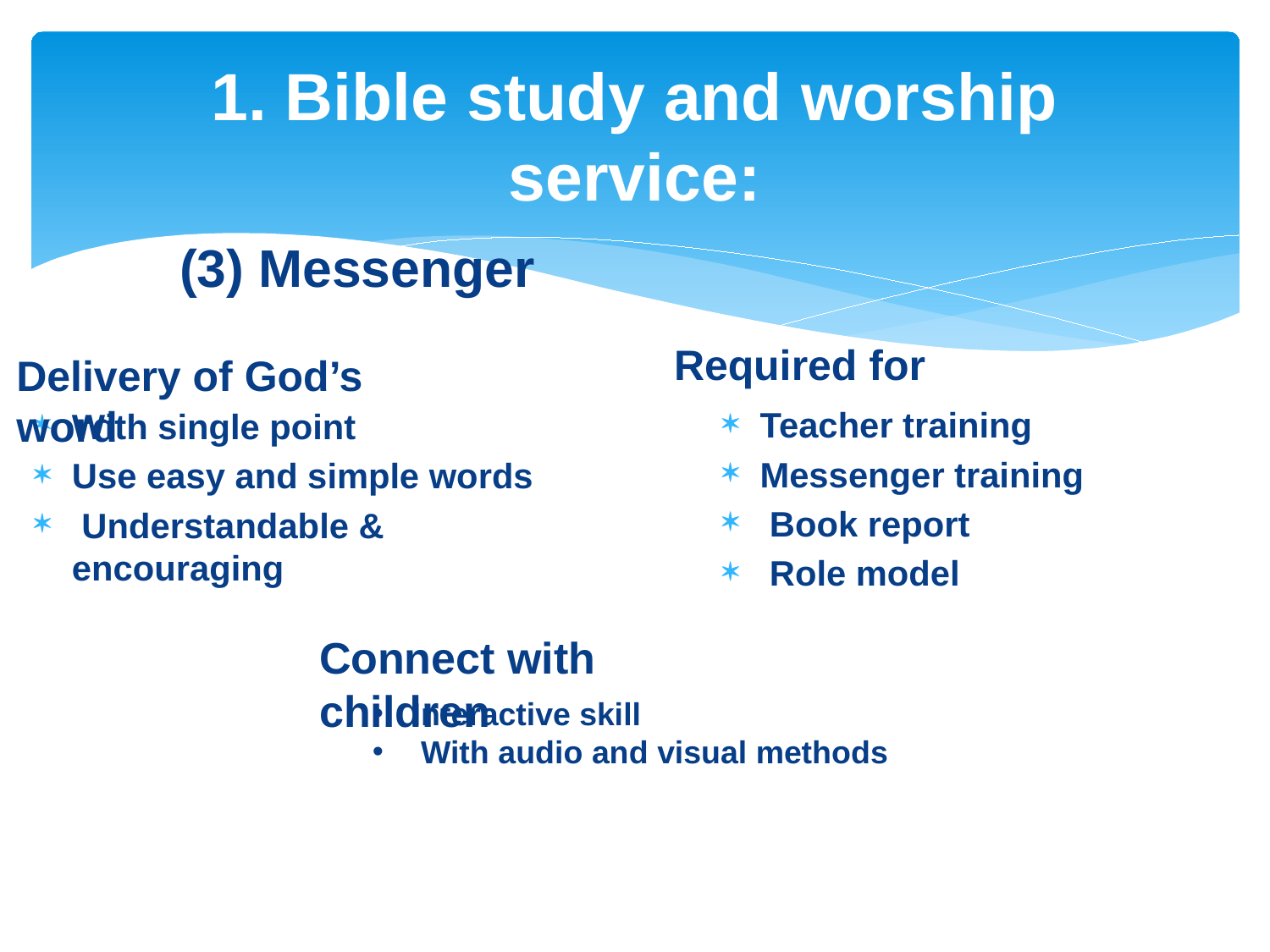

# 1. Bible study and worship service:
 (3) Messenger
Delivery of God’s word
Required for

Teacher training
Messenger training
 Book report
 Role model

With single point
Use easy and simple words
 Understandable & encouraging

Connect with children

Interactive skill
 With audio and visual methods